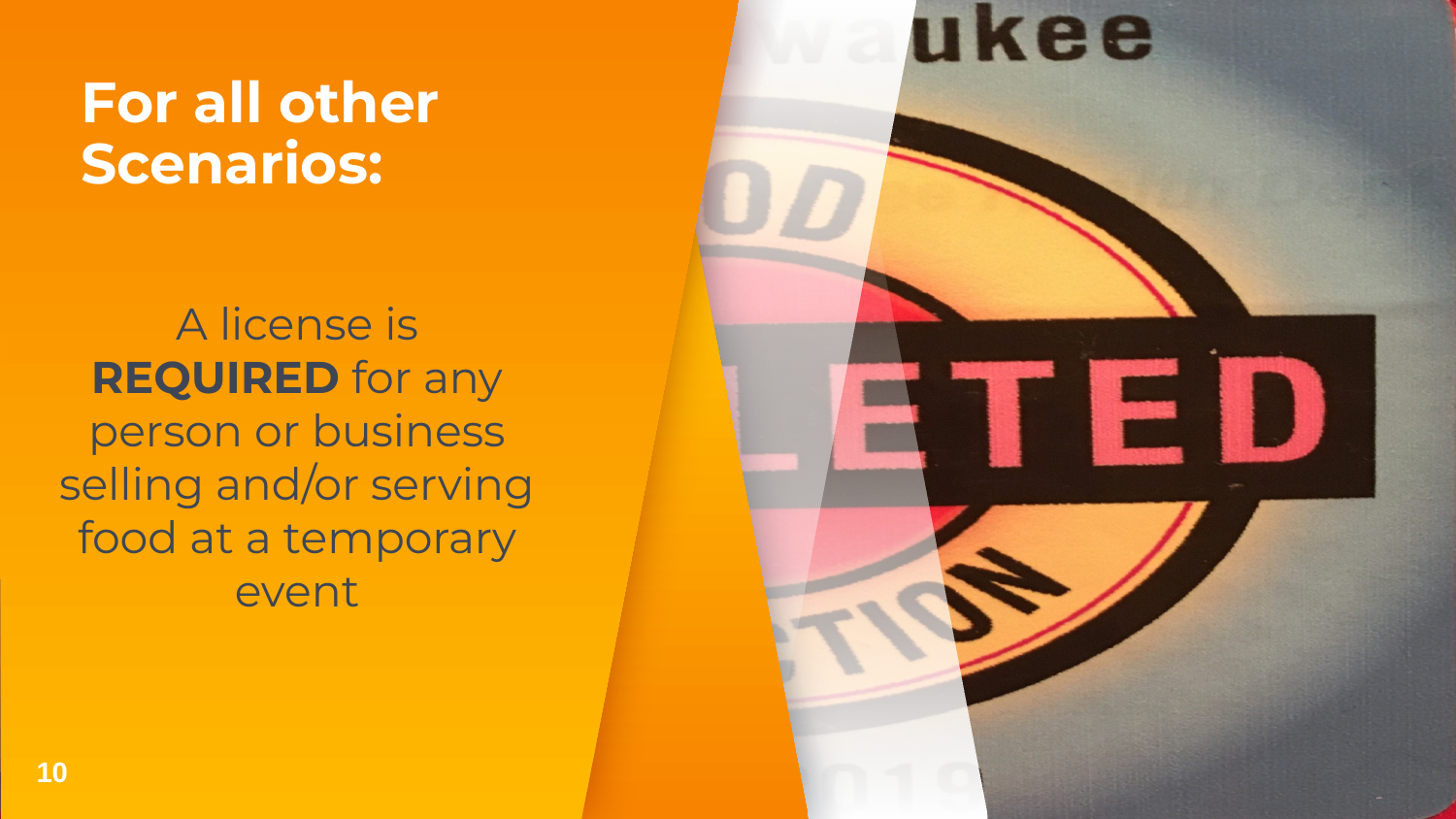

# For all other Scenarios:
A license is REQUIRED for any person or business selling and/or serving food at a temporary event
10